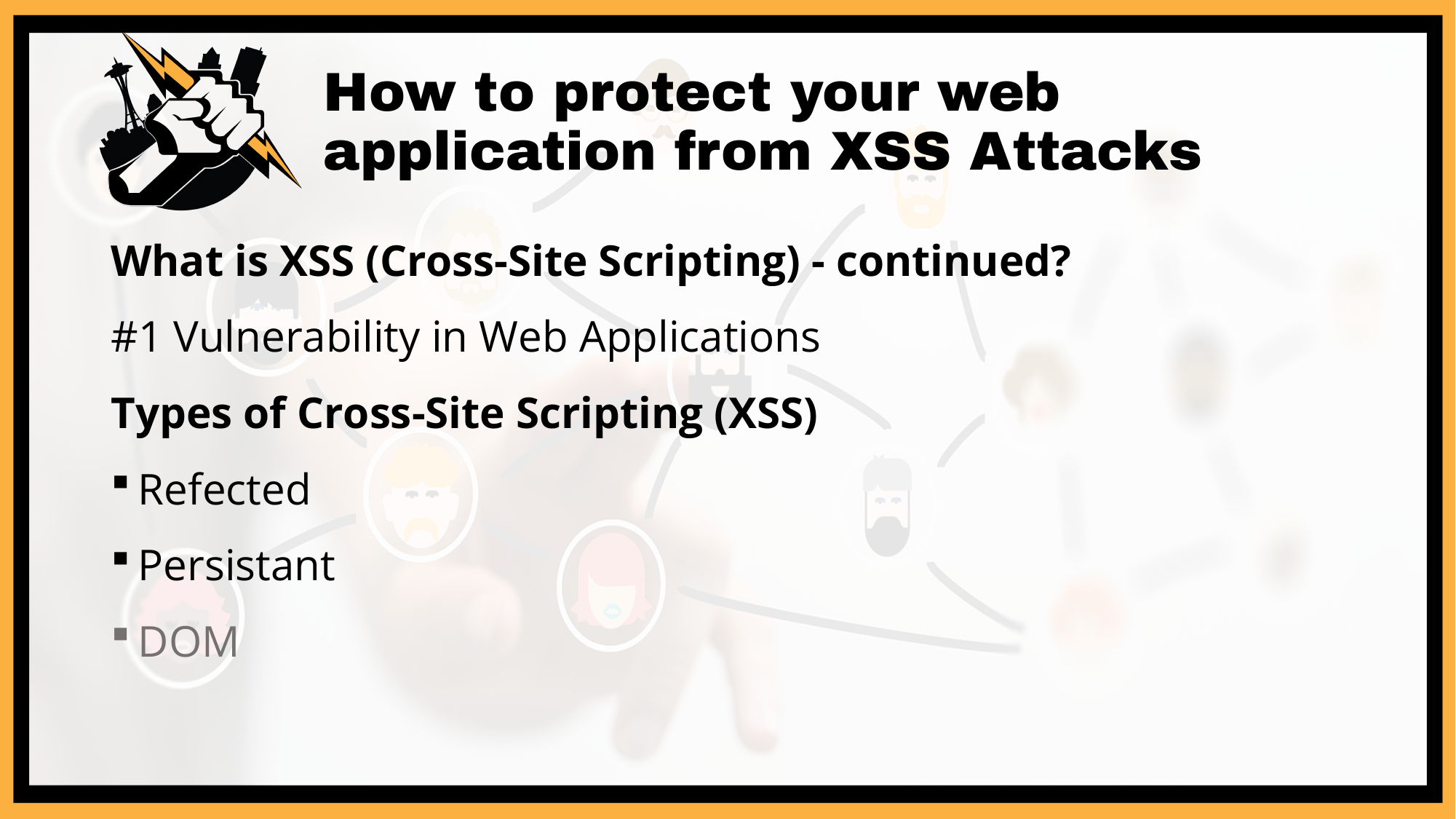

# How to protect your web application from XSS Attacks
What is XSS (Cross-Site Scripting) - continued?
#1 Vulnerability in Web Applications
Types of Cross-Site Scripting (XSS)
Refected
Persistant
DOM